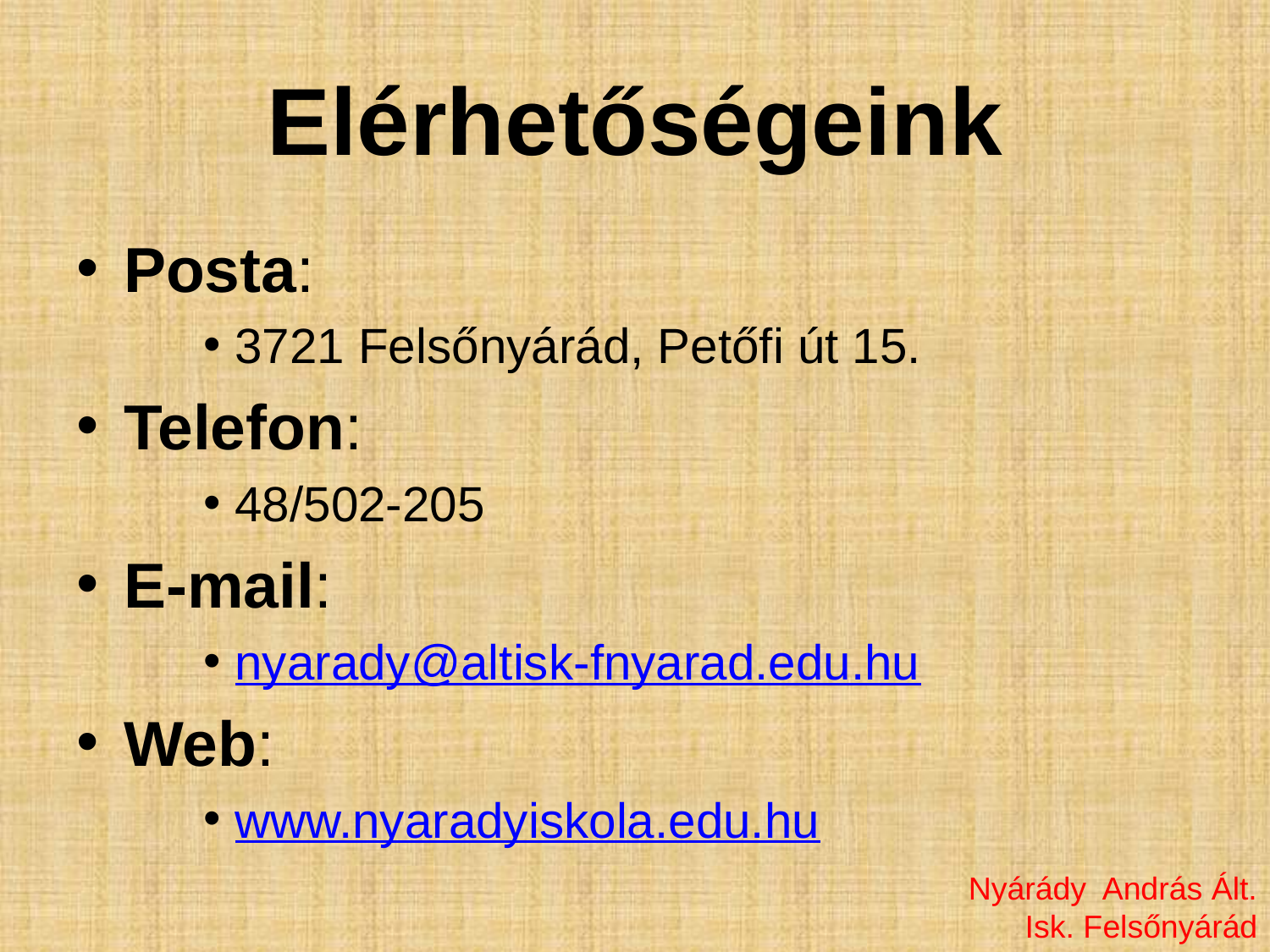

# Elérhetőségeink
Posta:
3721 Felsőnyárád, Petőfi út 15.
Telefon:
48/502-205
E-mail:
nyarady@altisk-fnyarad.edu.hu
Web:
www.nyaradyiskola.edu.hu
Nyárády  András Ált. Isk. Felsőnyárád